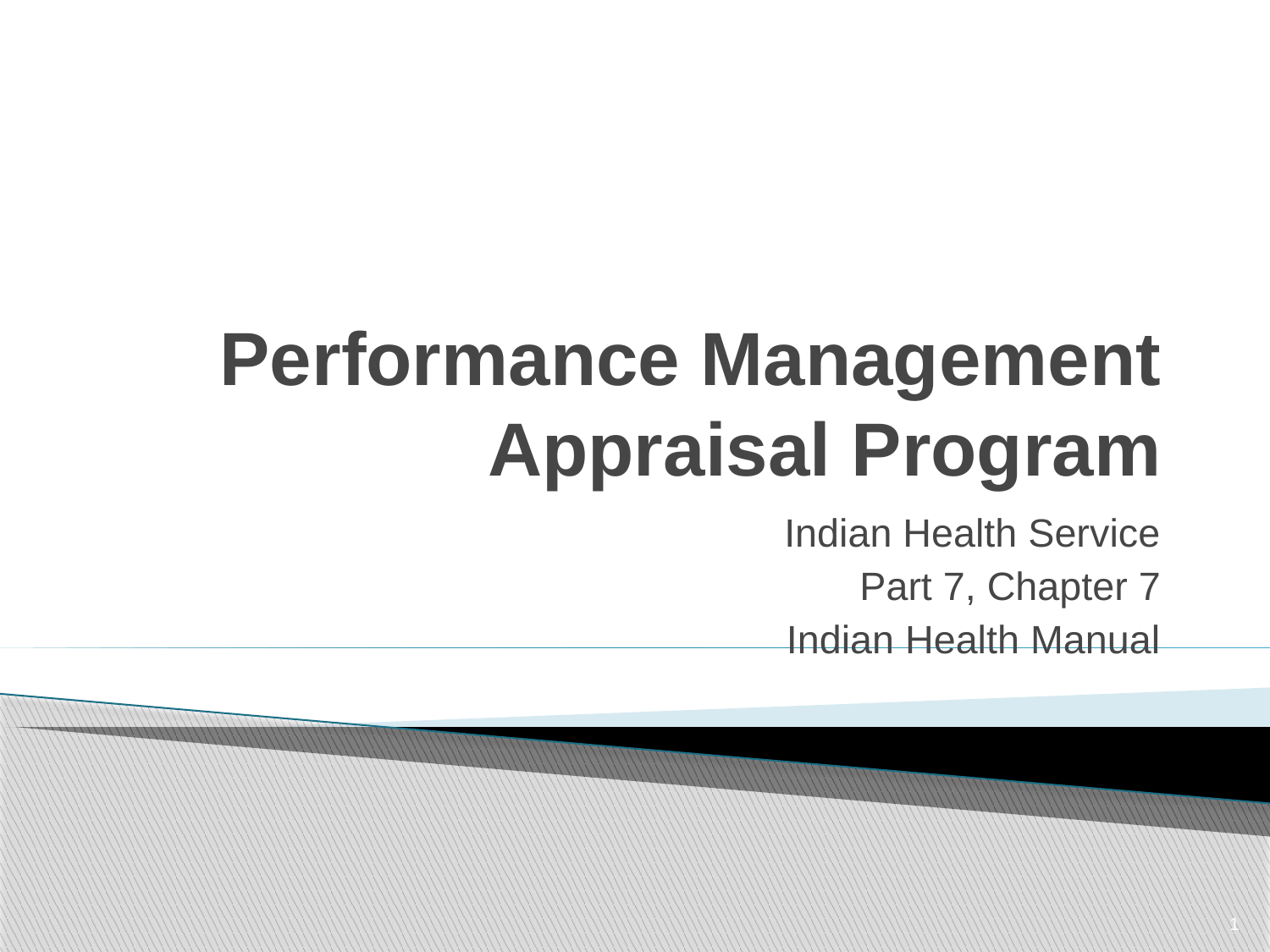

# Performance Management Appraisal Program
Indian Health Service
Part 7, Chapter 7
Indian Health Manual
1